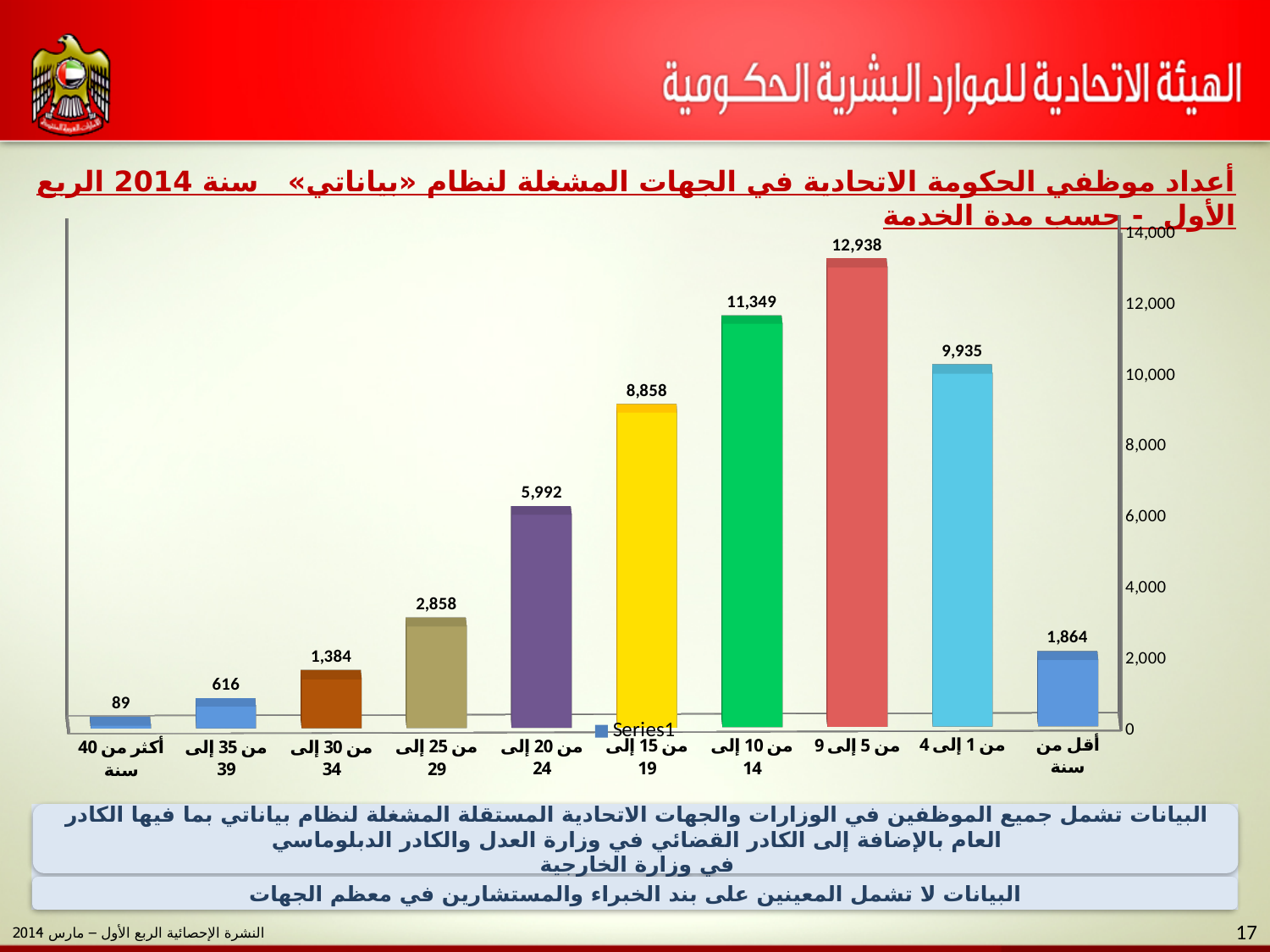

أعداد موظفي الحكومة الاتحادية في الجهات المشغلة لنظام «بياناتي»   سنة 2014 الربع الأول  - حسب مدة الخدمة

[unsupported chart]

البيانات تشمل جميع الموظفين في الوزارات والجهات الاتحادية المستقلة المشغلة لنظام بياناتي بما فيها الكادر العام بالإضافة إلى الكادر القضائي في وزارة العدل والكادر الدبلوماسي
في وزارة الخارجية
البيانات لا تشمل المعينين على بند الخبراء والمستشارين في معظم الجهات